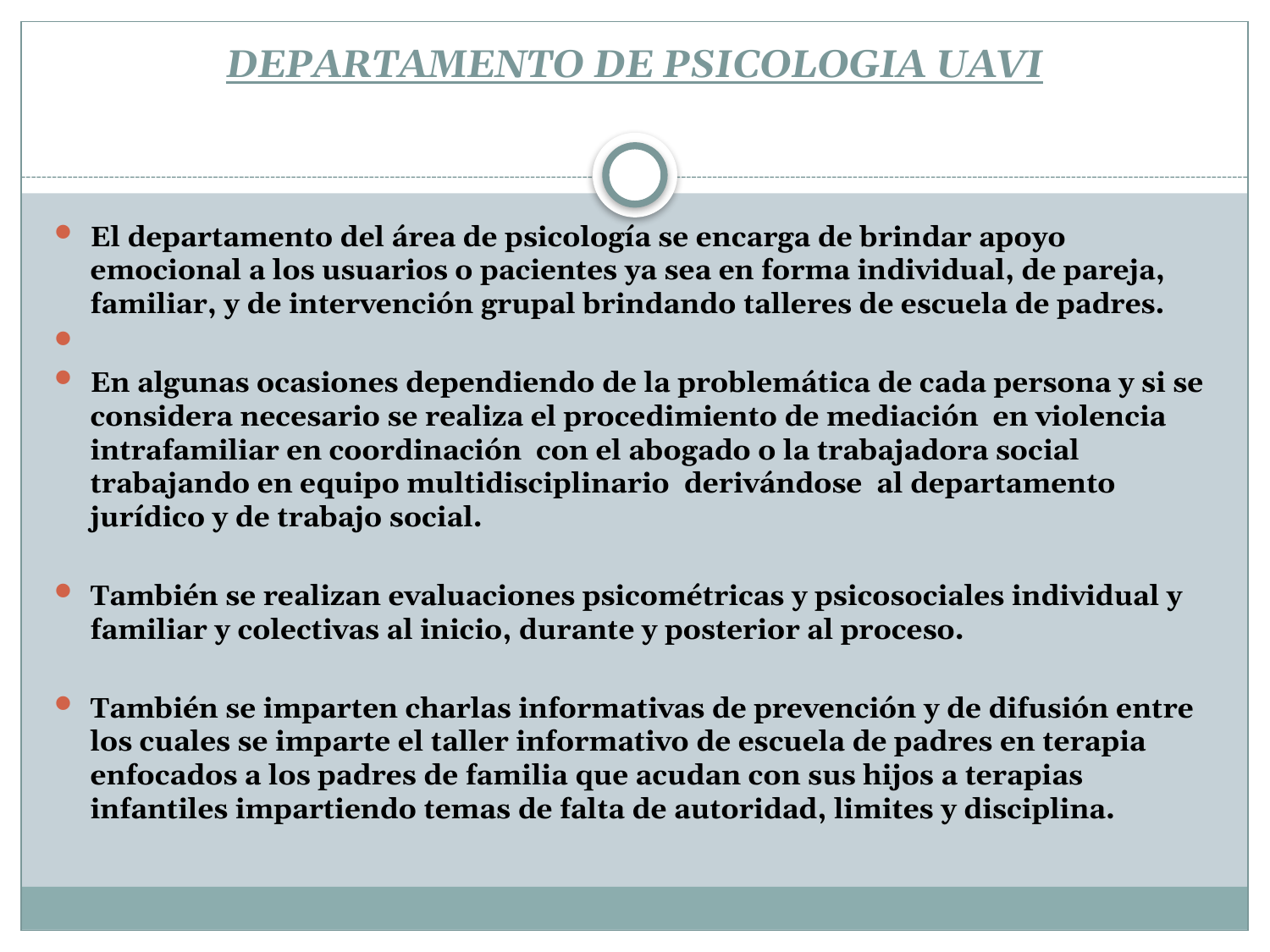

# DEPARTAMENTO DE PSICOLOGIA UAVI
El departamento del área de psicología se encarga de brindar apoyo emocional a los usuarios o pacientes ya sea en forma individual, de pareja, familiar, y de intervención grupal brindando talleres de escuela de padres.

En algunas ocasiones dependiendo de la problemática de cada persona y si se considera necesario se realiza el procedimiento de mediación  en violencia intrafamiliar en coordinación  con el abogado o la trabajadora social trabajando en equipo multidisciplinario  derivándose  al departamento jurídico y de trabajo social.

También se realizan evaluaciones psicométricas y psicosociales individual y familiar y colectivas al inicio, durante y posterior al proceso.

También se imparten charlas informativas de prevención y de difusión entre los cuales se imparte el taller informativo de escuela de padres en terapia enfocados a los padres de familia que acudan con sus hijos a terapias infantiles impartiendo temas de falta de autoridad, limites y disciplina.